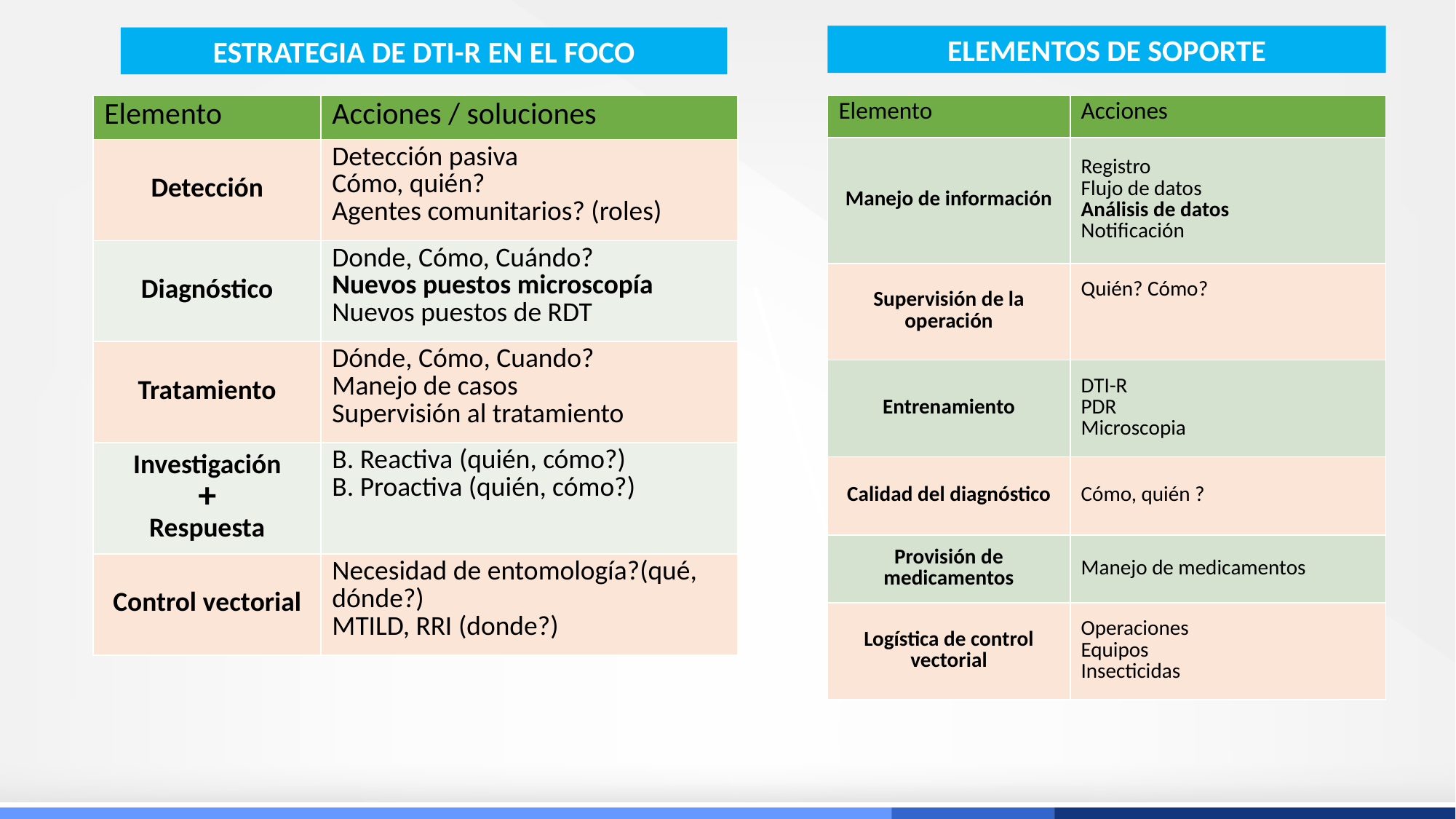

ELEMENTOS DE SOPORTE
ESTRATEGIA DE DTI-R EN EL FOCO
| Elemento | Acciones / soluciones |
| --- | --- |
| Detección | Detección pasiva Cómo, quién? Agentes comunitarios? (roles) |
| Diagnóstico | Donde, Cómo, Cuándo? Nuevos puestos microscopía Nuevos puestos de RDT |
| Tratamiento | Dónde, Cómo, Cuando? Manejo de casos Supervisión al tratamiento |
| Investigación + Respuesta | B. Reactiva (quién, cómo?) B. Proactiva (quién, cómo?) |
| Control vectorial | Necesidad de entomología?(qué, dónde?) MTILD, RRI (donde?) |
| Elemento | Acciones |
| --- | --- |
| Manejo de información | Registro Flujo de datos Análisis de datos Notificación |
| Supervisión de la operación | Quién? Cómo? |
| Entrenamiento | DTI-R PDR Microscopia |
| Calidad del diagnóstico | Cómo, quién ? |
| Provisión de medicamentos | Manejo de medicamentos |
| Logística de control vectorial | Operaciones Equipos Insecticidas |